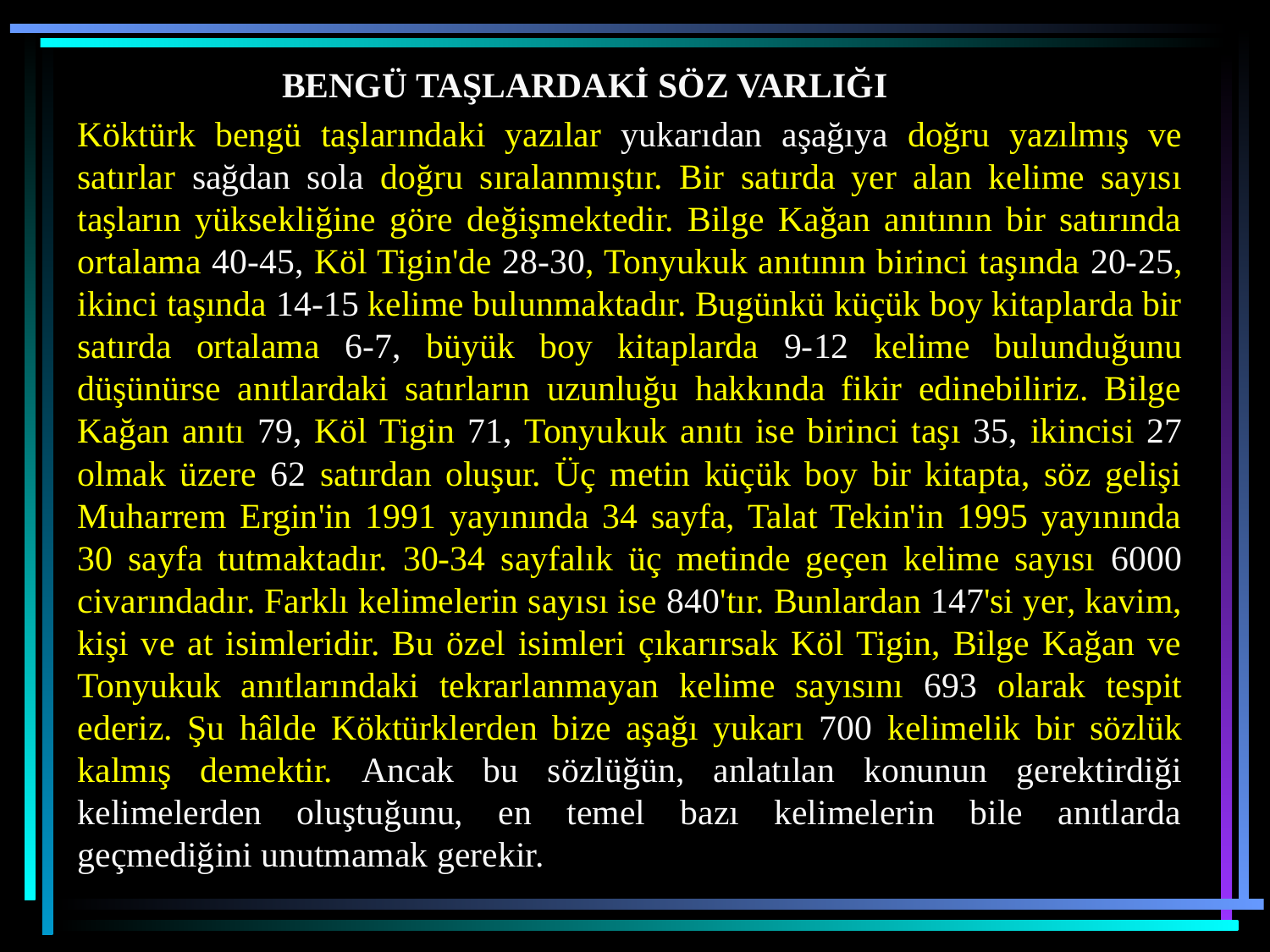

BENGÜ TAŞLARDAKİ SÖZ VARLIĞI
Köktürk bengü taşlarındaki yazılar yukarıdan aşağıya doğru yazılmış ve satırlar sağdan sola doğru sıralanmıştır. Bir satırda yer alan kelime sayısı taşların yüksekliğine göre değişmektedir. Bilge Kağan anıtının bir satırında ortalama 40-45, Köl Tigin'de 28-30, Tonyukuk anıtının birinci taşında 20-25, ikinci taşında 14-15 kelime bulunmaktadır. Bugünkü küçük boy kitaplarda bir satırda ortalama 6-7, büyük boy kitaplarda 9-12 kelime bulunduğunu düşünürse anıtlardaki satırların uzunluğu hakkında fikir edinebiliriz. Bilge Kağan anıtı 79, Köl Tigin 71, Tonyukuk anıtı ise birinci taşı 35, ikincisi 27 olmak üzere 62 satırdan oluşur. Üç metin küçük boy bir kitapta, söz gelişi Muharrem Ergin'in 1991 yayınında 34 sayfa, Talat Tekin'in 1995 yayınında 30 sayfa tutmaktadır. 30-34 sayfalık üç metinde geçen kelime sayısı 6000 civarındadır. Farklı kelimelerin sayısı ise 840'tır. Bunlardan 147'si yer, kavim, kişi ve at isimleridir. Bu özel isimleri çıkarırsak Köl Tigin, Bilge Kağan ve Tonyukuk anıtlarındaki tekrarlanmayan kelime sayısını 693 olarak tespit ederiz. Şu hâlde Köktürklerden bize aşağı yukarı 700 kelimelik bir sözlük kalmış demektir. Ancak bu sözlüğün, anlatılan konunun gerektirdiği kelimelerden oluştuğunu, en temel bazı kelimelerin bile anıtlarda geçmediğini unutmamak gerekir.